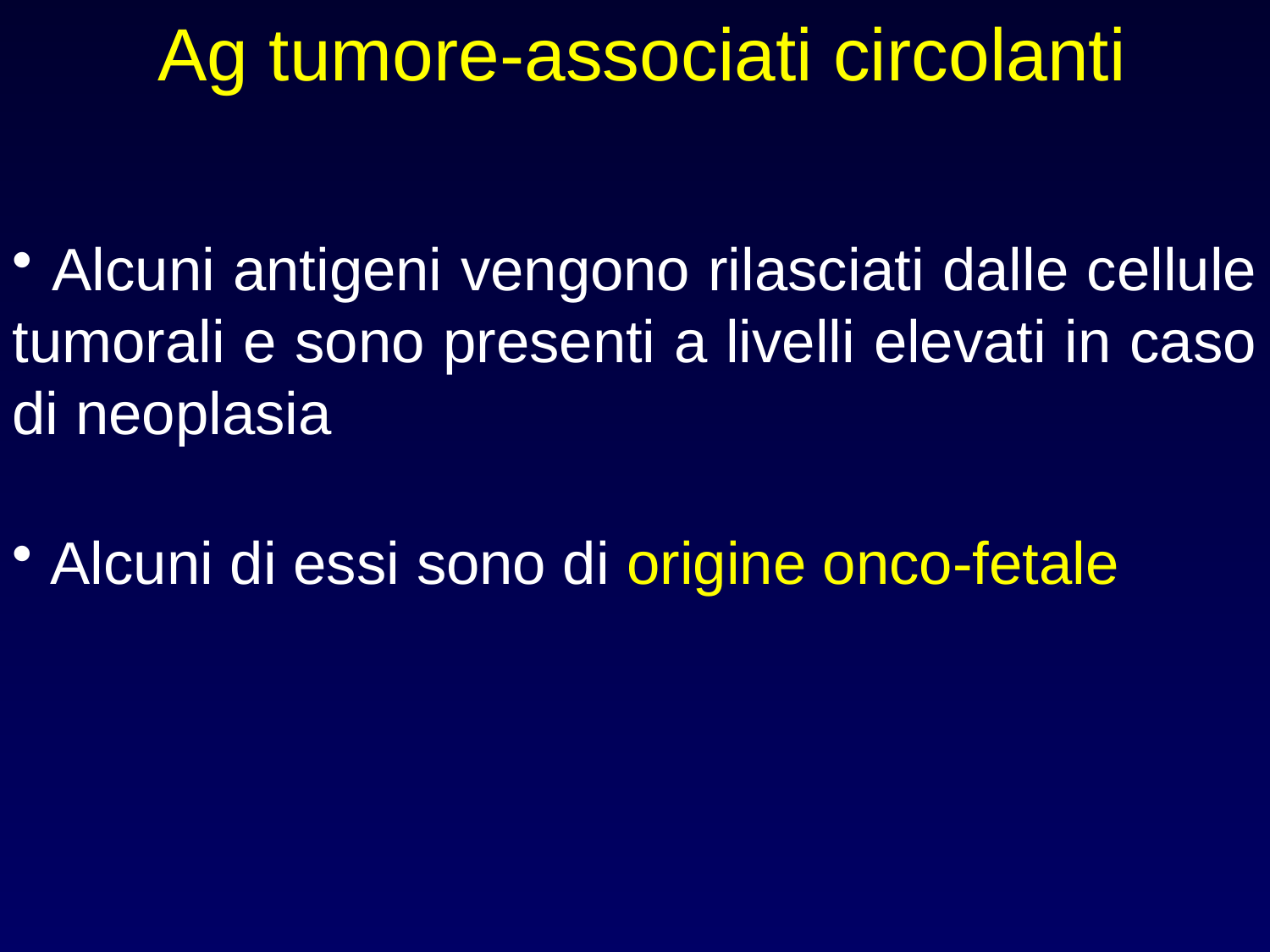

# Ag tumore-associati circolanti
 Alcuni antigeni vengono rilasciati dalle cellule tumorali e sono presenti a livelli elevati in caso di neoplasia

 Alcuni di essi sono di origine onco-fetale